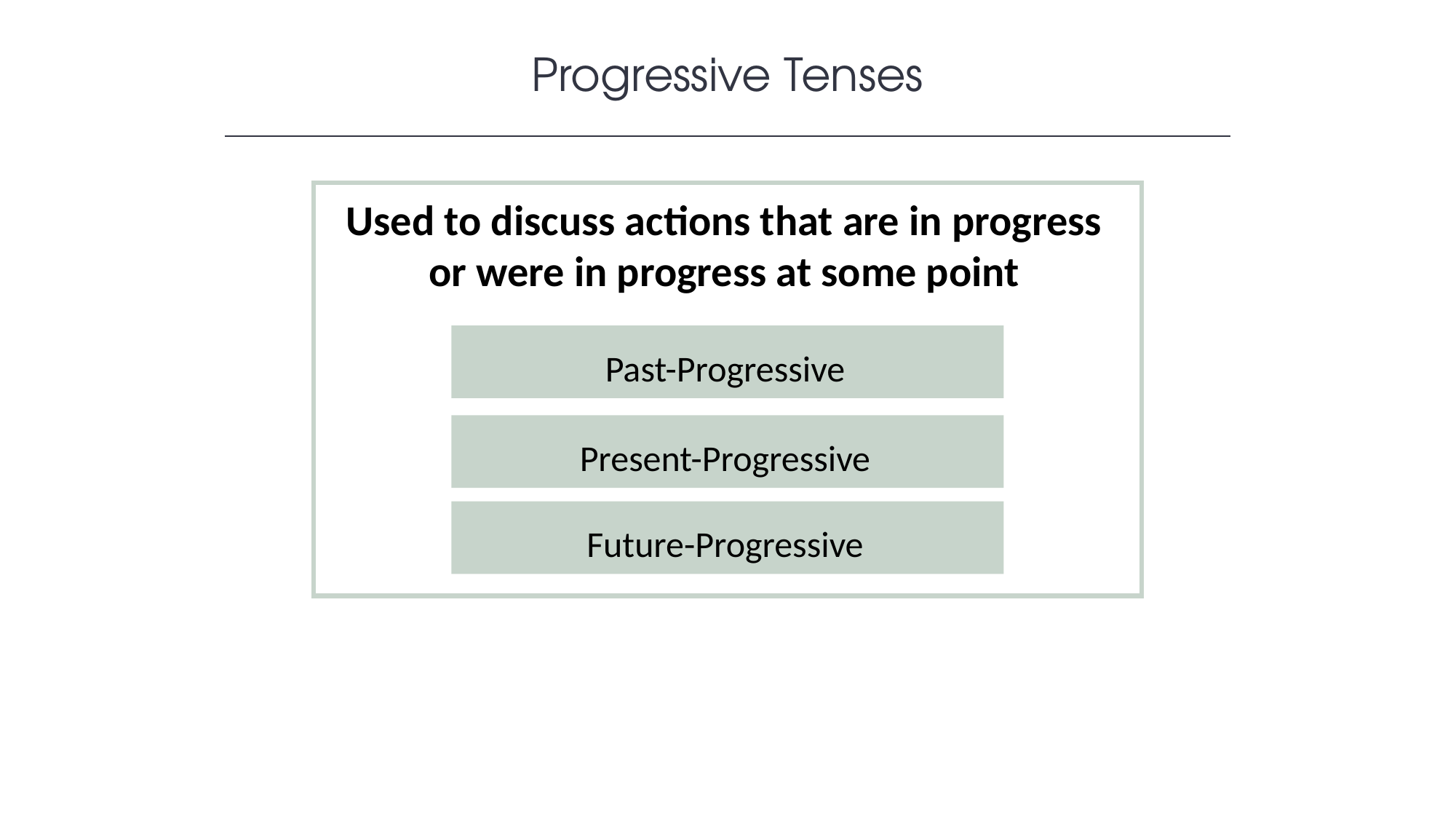

Progressive Tenses
HAWKES LEARNING

Used to discuss actions that are in progress or were in progress at some point

Past-Progressive

Present-Progressive

Future-Progressive